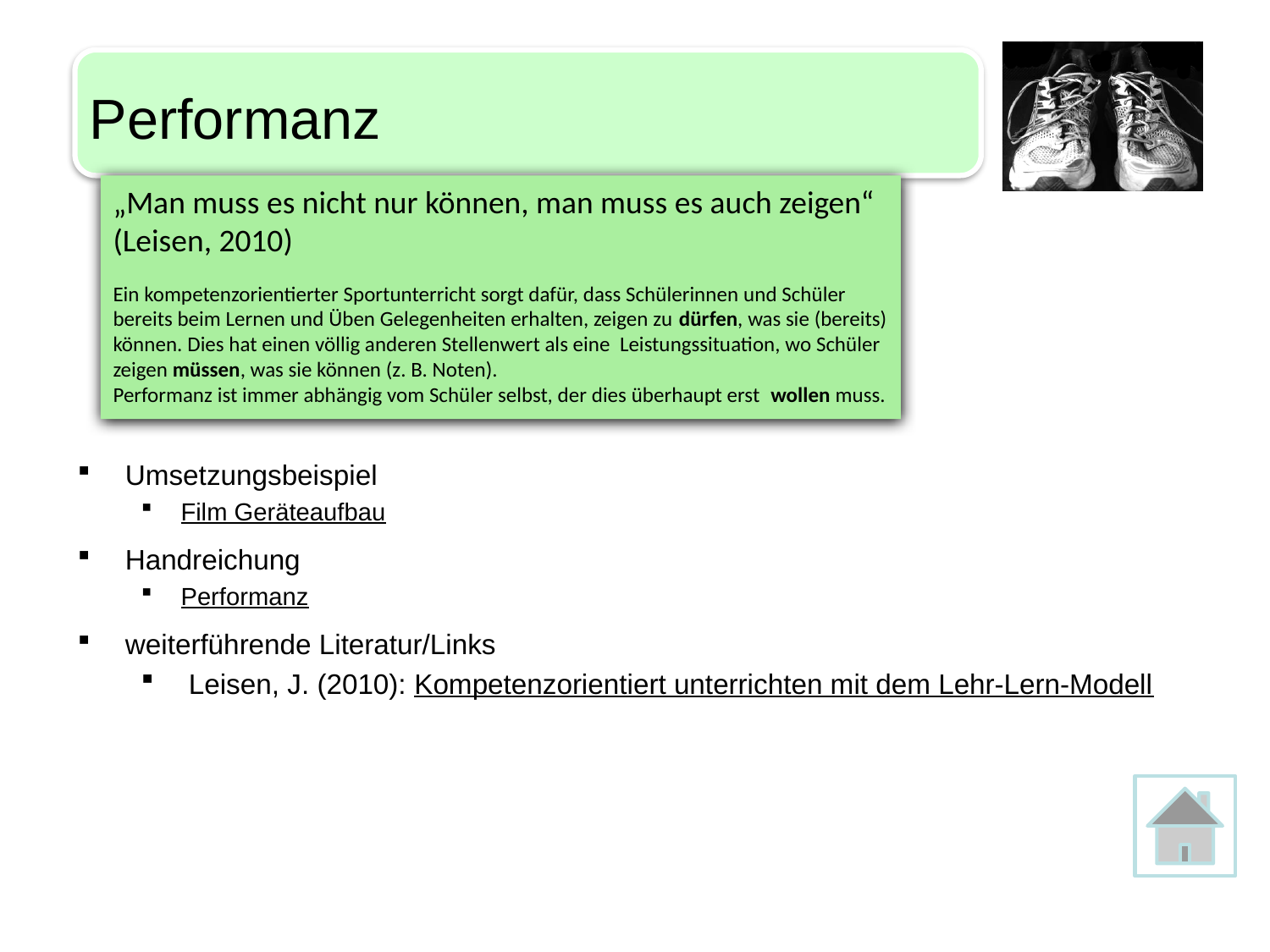

Performanz

„Man muss es nicht nur können, man muss es auch zeigen“ (Leisen, 2010)

Ein kompetenzorientierter Sportunterricht sorgt dafür, dass Schülerinnen und Schüler  bereits beim Lernen und Üben Gelegenheiten erhalten, zeigen zu dürfen, was sie (bereits) können. Dies hat einen völlig anderen Stellenwert als eine  Leistungssituation, wo Schüler zeigen müssen, was sie können (z. B. Noten).
Performanz ist immer abhängig vom Schüler selbst, der dies überhaupt erst  wollen muss.

Umsetzungsbeispiel
Film Geräteaufbau
Handreichung
Performanz
weiterführende Literatur/Links
Leisen, J. (2010): Kompetenzorientiert unterrichten mit dem Lehr-Lern-Modell